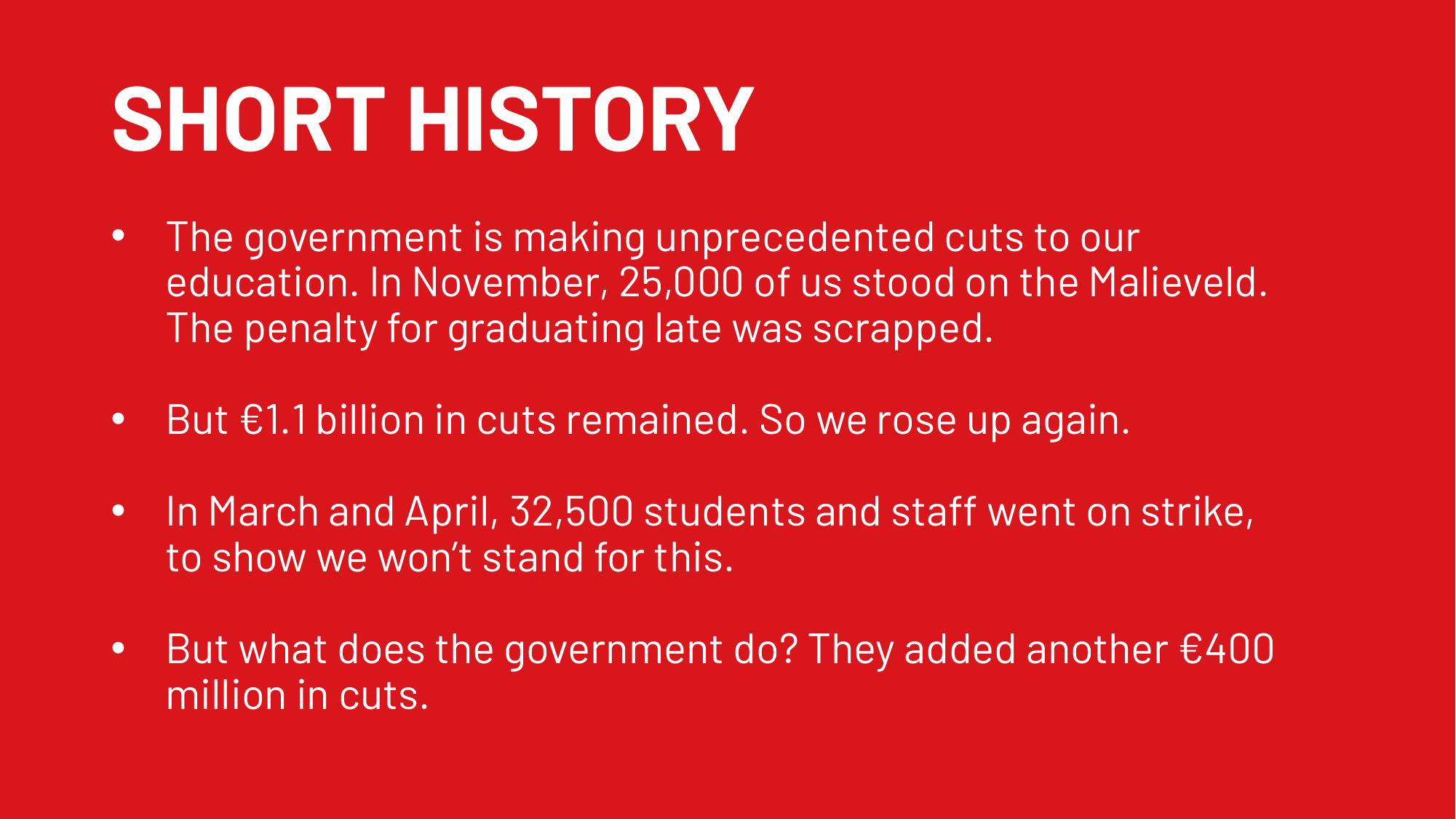

# SHORT HISTORY
The government is making unprecedented cuts to our education. In November, 25,000 of us stood on the Malieveld. The penalty for graduating late was scrapped.
But €1.1 billion in cuts remained. So we rose up again.

In March and April, 32,500 students and staff went on strike,
to show we won’t stand for this.
But what does the government do? They added another €400 million in cuts.